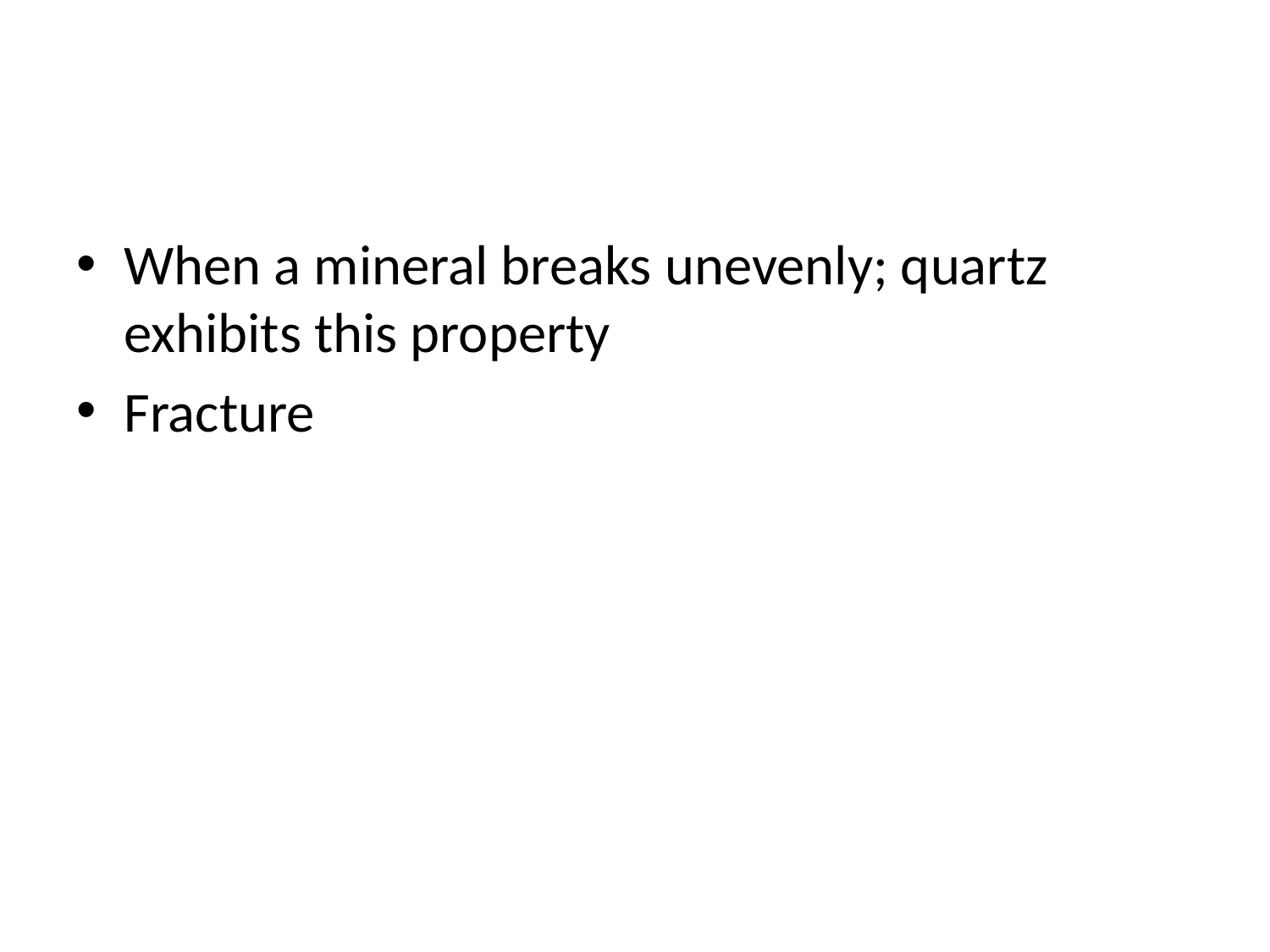

#
When a mineral breaks unevenly; quartz exhibits this property
Fracture